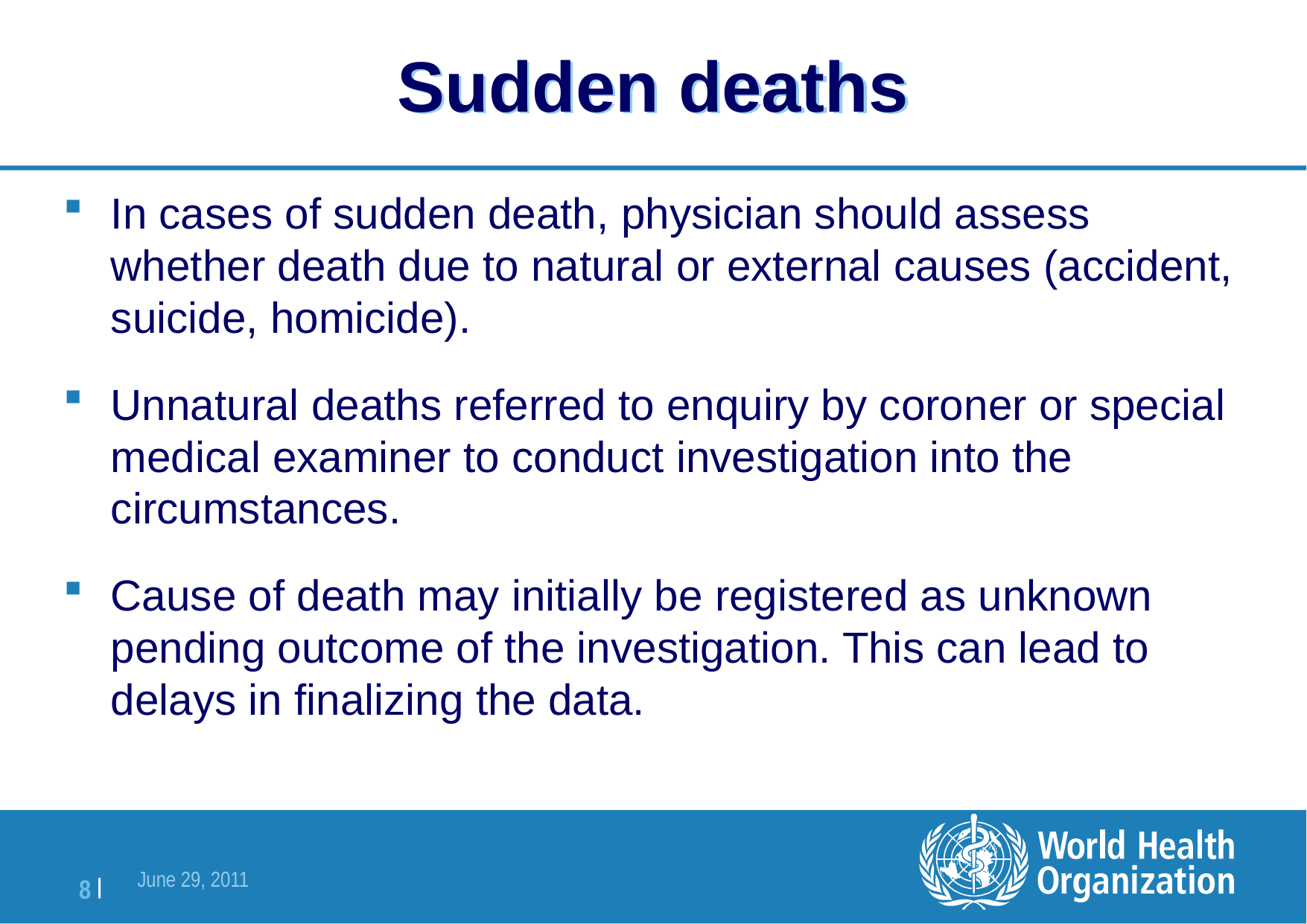

# Sudden deaths
In cases of sudden death, physician should assess whether death due to natural or external causes (accident, suicide, homicide).
Unnatural deaths referred to enquiry by coroner or special medical examiner to conduct investigation into the circumstances.
Cause of death may initially be registered as unknown pending outcome of the investigation. This can lead to delays in finalizing the data.